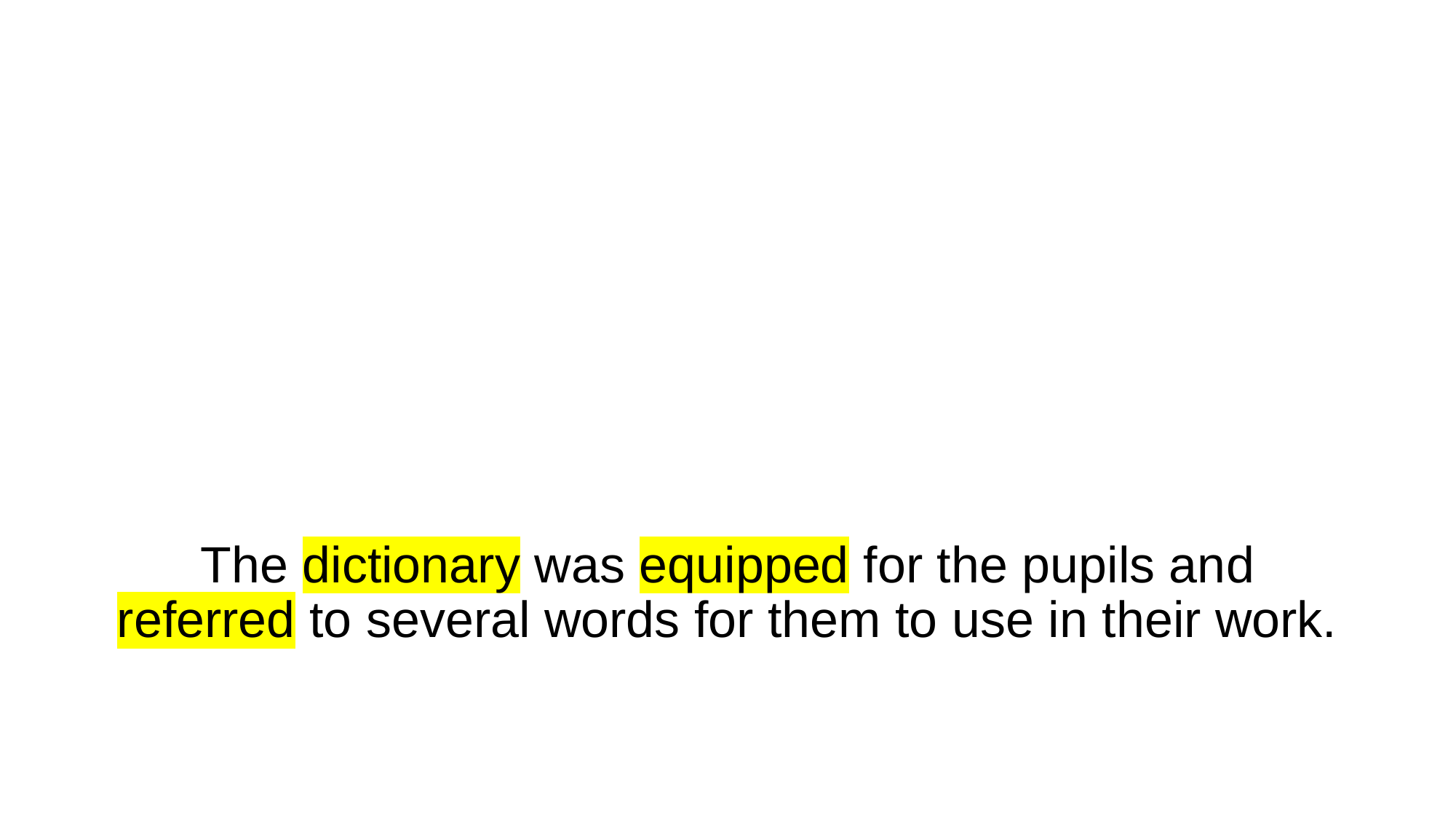

# The dictionary was equipped for the pupils and referred to several words for them to use in their work.